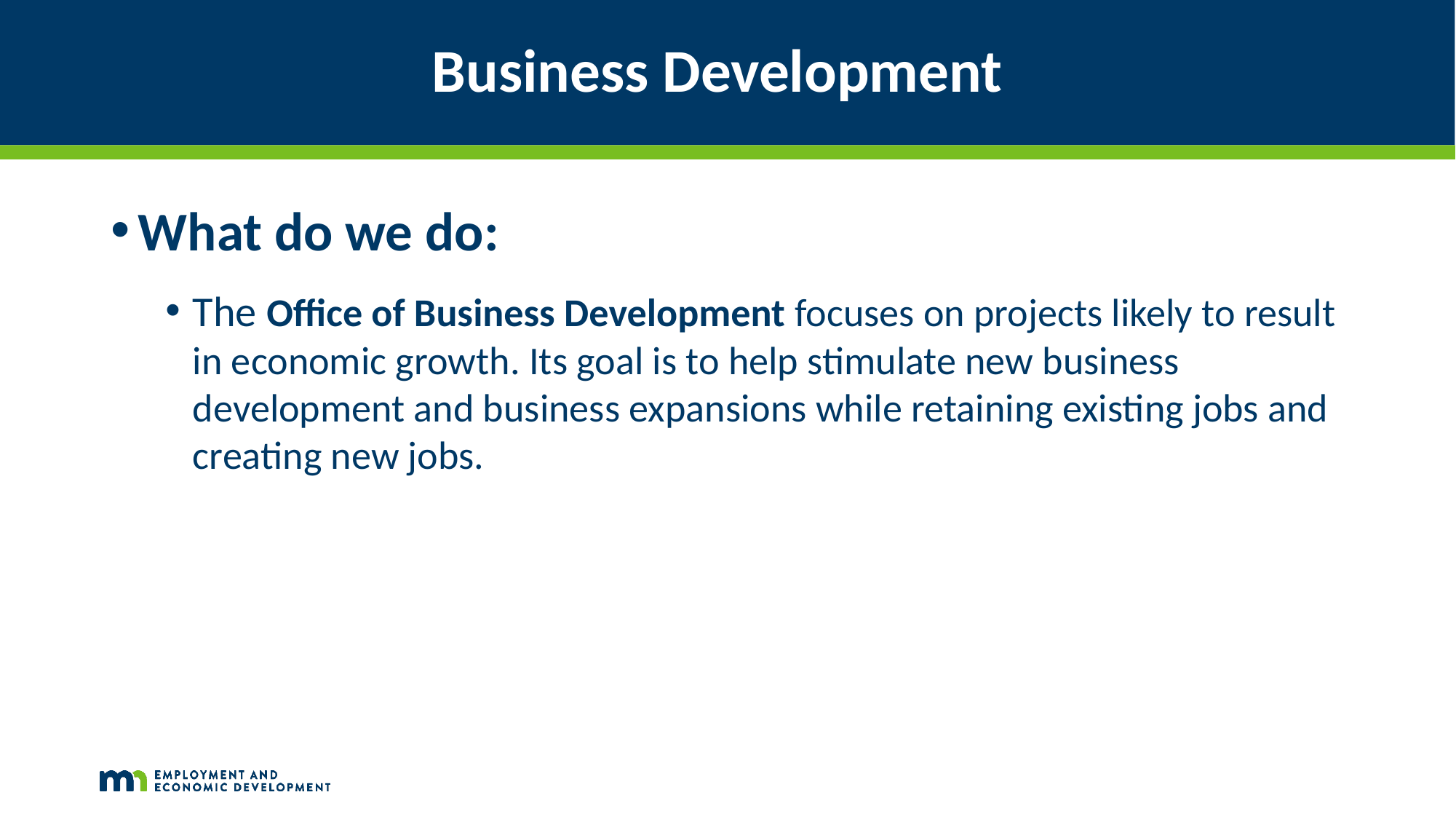

# Business Development
What do we do:
The Office of Business Development focuses on projects likely to result in economic growth. Its goal is to help stimulate new business development and business expansions while retaining existing jobs and creating new jobs.